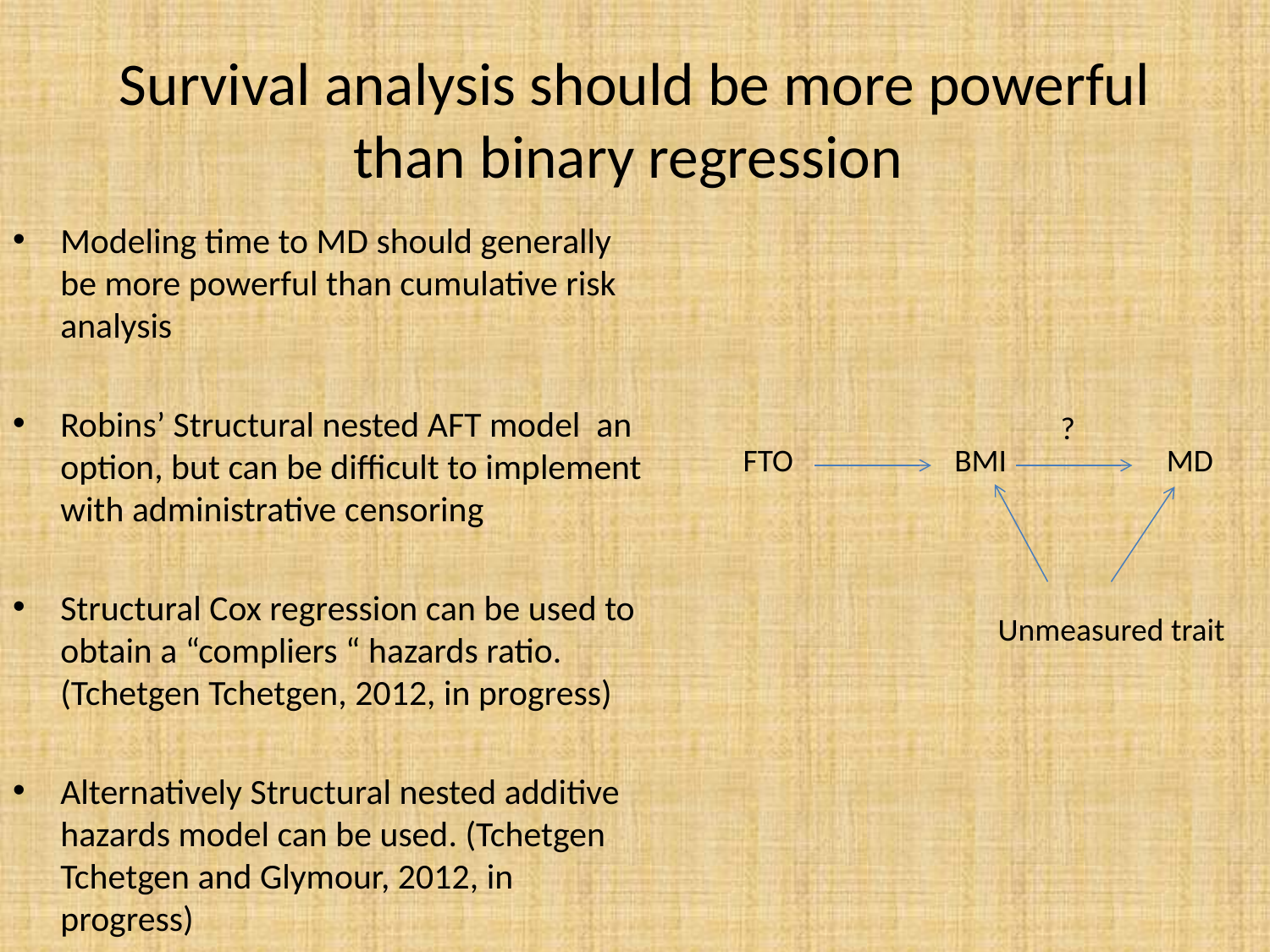

# Survival analysis should be more powerful than binary regression
Modeling time to MD should generally be more powerful than cumulative risk analysis

Robins’ Structural nested AFT model  an option, but can be difficult to implement with administrative censoring

Structural Cox regression can be used to obtain a “compliers “ hazards ratio. (Tchetgen Tchetgen, 2012, in progress)

Alternatively Structural nested additive hazards model can be used. (Tchetgen Tchetgen and Glymour, 2012, in progress)

?
FTO
BMI
MD
Unmeasured trait